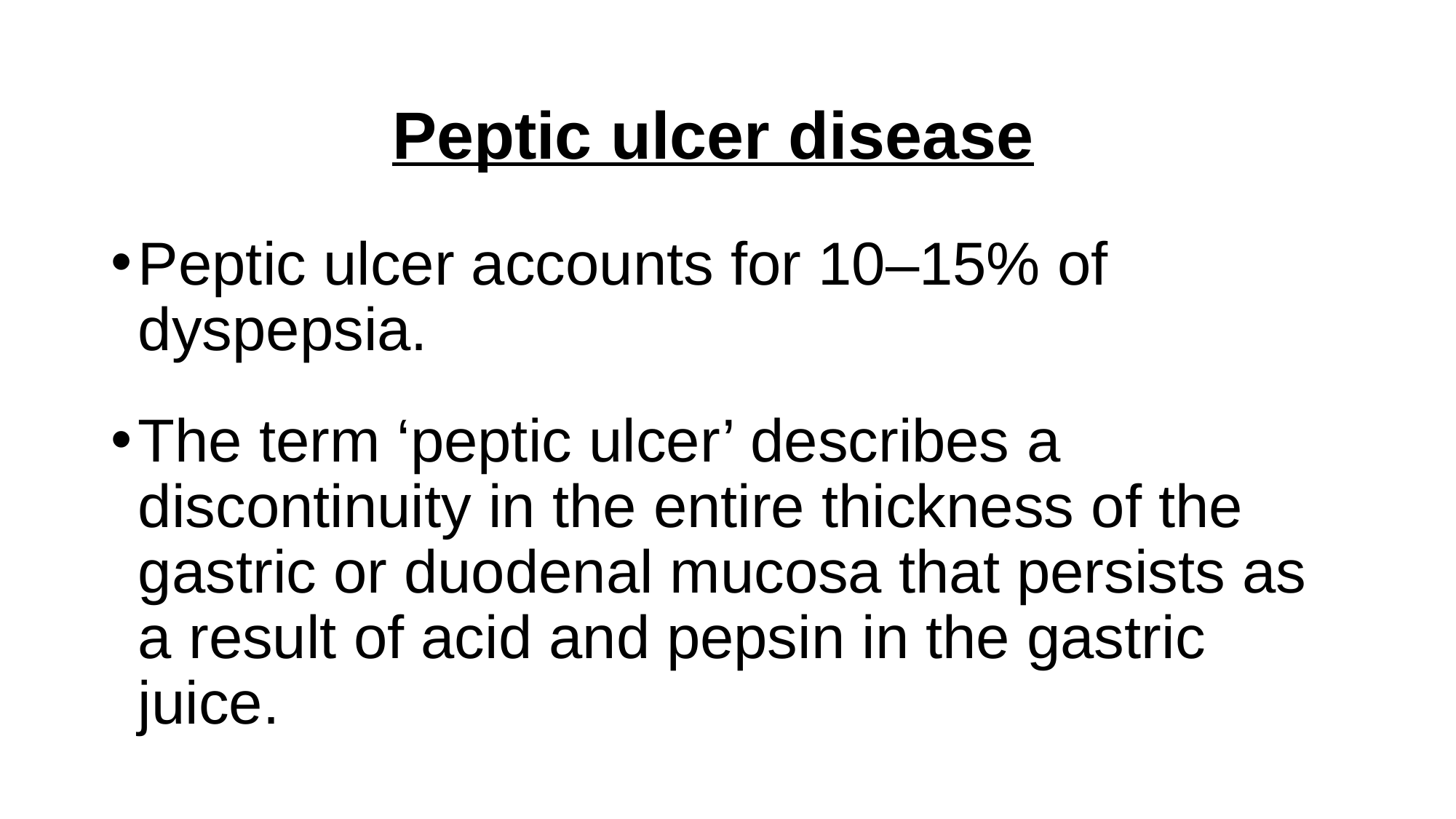

# Peptic ulcer disease
Peptic ulcer accounts for 10–15% of dyspepsia.

The term ‘peptic ulcer’ describes a discontinuity in the entire thickness of the gastric or duodenal mucosa that persists as a result of acid and pepsin in the gastric juice.